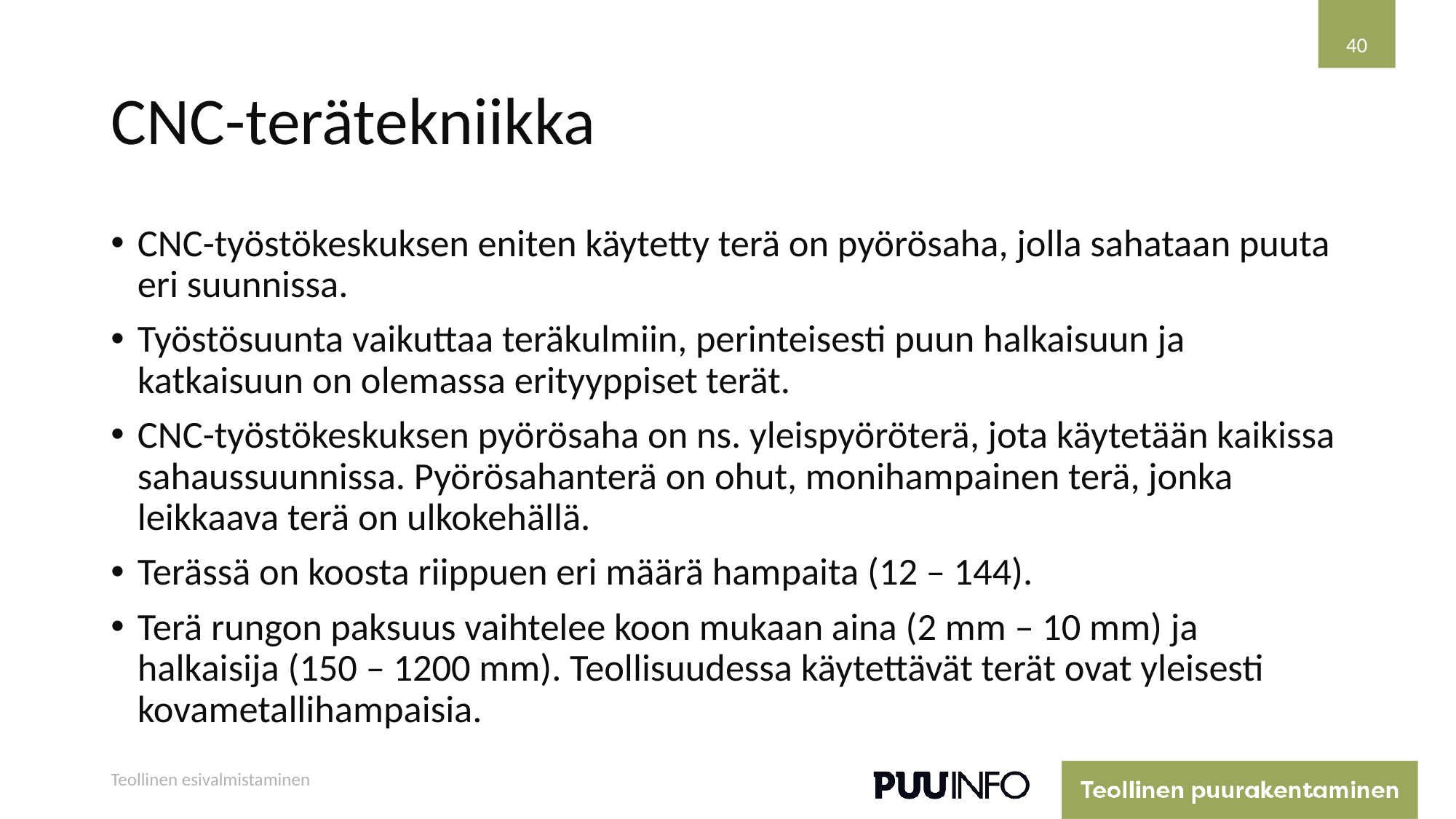

40
# CNC-terätekniikka
CNC-työstökeskuksen eniten käytetty terä on pyörösaha, jolla sahataan puuta eri suunnissa.
Työstösuunta vaikuttaa teräkulmiin, perinteisesti puun halkaisuun ja katkaisuun on olemassa erityyppiset terät.
CNC-työstökeskuksen pyörösaha on ns. yleispyöröterä, jota käytetään kaikissa sahaussuunnissa. Pyörösahanterä on ohut, monihampainen terä, jonka leikkaava terä on ulkokehällä.
Terässä on koosta riippuen eri määrä hampaita (12 – 144).
Terä rungon paksuus vaihtelee koon mukaan aina (2 mm – 10 mm) ja halkaisija (150 – 1200 mm). Teollisuudessa käytettävät terät ovat yleisesti kovametallihampaisia.

Teollinen esivalmistaminen